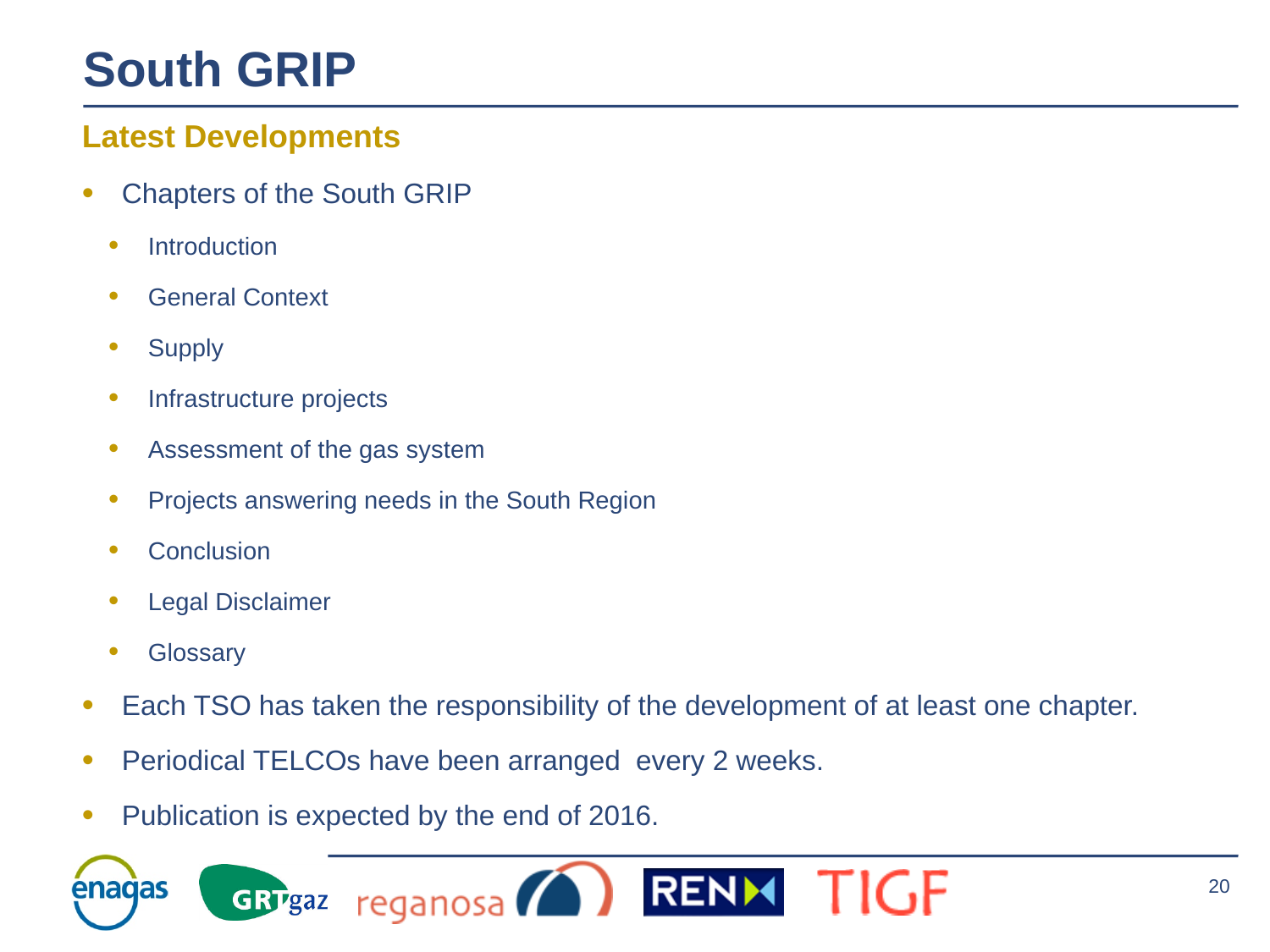

# South GRIP
Latest Developments
Chapters of the South GRIP
Introduction
General Context
Supply
Infrastructure projects
Assessment of the gas system
Projects answering needs in the South Region
Conclusion
Legal Disclaimer
Glossary
Each TSO has taken the responsibility of the development of at least one chapter.
Periodical TELCOs have been arranged  every 2 weeks.
Publication is expected by the end of 2016.